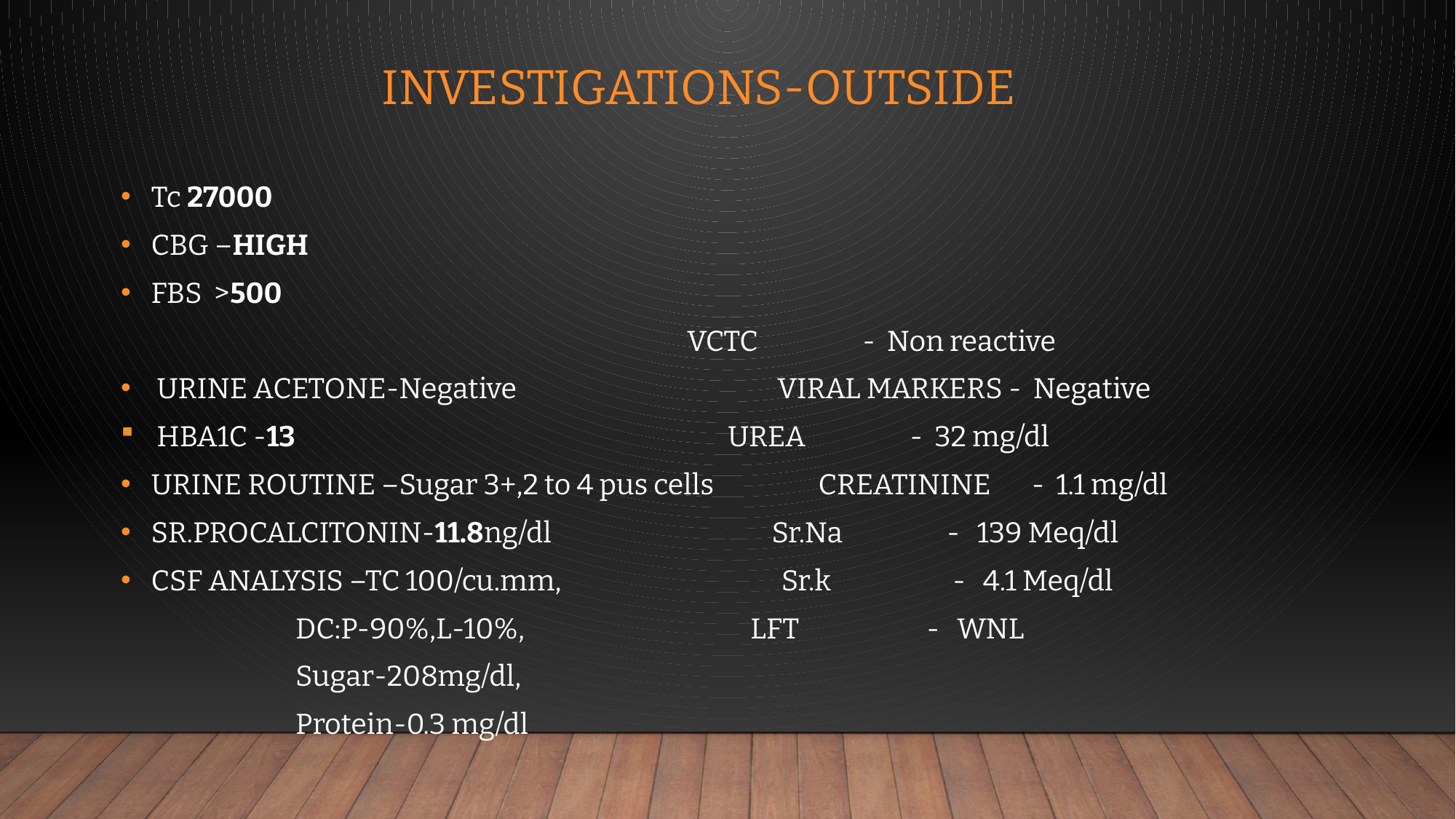

# INVESTIGATIONS-OUTSIDE
Tc 27000
CBG –HIGH
FBS  >500
                                                                                                     VCTC                  -  Non reactive
 URINE ACETONE-Negative                                             VIRAL MARKERS -  Negative
 HBA1C -13                                                                           UREA                  -  32 mg/dl
URINE ROUTINE –Sugar 3+,2 to 4 pus cells                  CREATININE       -  1.1 mg/dl
SR.PROCALCITONIN-11.8ng/dl                                      Sr.Na                  -   139 Meq/dl
CSF ANALYSIS –TC 100/cu.mm,                                      Sr.k                     -   4.1 Meq/dl
                              DC:P-90%,L-10%,                                       LFT                      -   WNL
                              Sugar-208mg/dl,
                              Protein-0.3 mg/dl